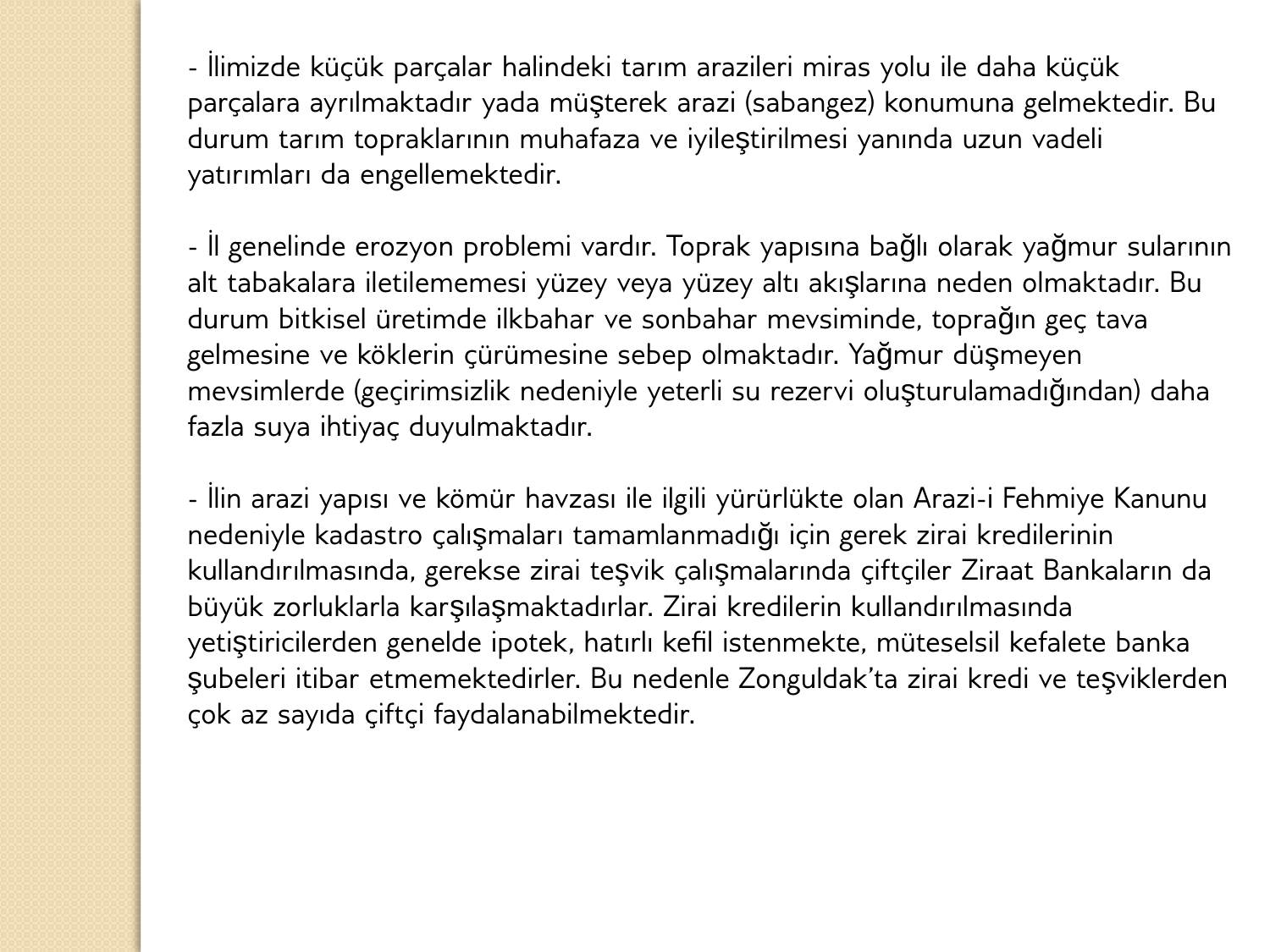

- İlimizde küçük parçalar halindeki tarım arazileri miras yolu ile daha küçük parçalara ayrılmaktadır yada müşterek arazi (sabangez) konumuna gelmektedir. Bu durum tarım topraklarının muhafaza ve iyileştirilmesi yanında uzun vadeli yatırımları da engellemektedir.
- İl genelinde erozyon problemi vardır. Toprak yapısına bağlı olarak yağmur sularının alt tabakalara iletilememesi yüzey veya yüzey altı akışlarına neden olmaktadır. Bu durum bitkisel üretimde ilkbahar ve sonbahar mevsiminde, toprağın geç tava gelmesine ve köklerin çürümesine sebep olmaktadır. Yağmur düşmeyen mevsimlerde (geçirimsizlik nedeniyle yeterli su rezervi oluşturulamadığından) daha fazla suya ihtiyaç duyulmaktadır.
- İlin arazi yapısı ve kömür havzası ile ilgili yürürlükte olan Arazi-i Fehmiye Kanunu nedeniyle kadastro çalışmaları tamamlanmadığı için gerek zirai kredilerinin kullandırılmasında, gerekse zirai teşvik çalışmalarında çiftçiler Ziraat Bankaların da büyük zorluklarla karşılaşmaktadırlar. Zirai kredilerin kullandırılmasında yetiştiricilerden genelde ipotek, hatırlı kefil istenmekte, müteselsil kefalete banka şubeleri itibar etmemektedirler. Bu nedenle Zonguldak’ta zirai kredi ve teşviklerden çok az sayıda çiftçi faydalanabilmektedir.